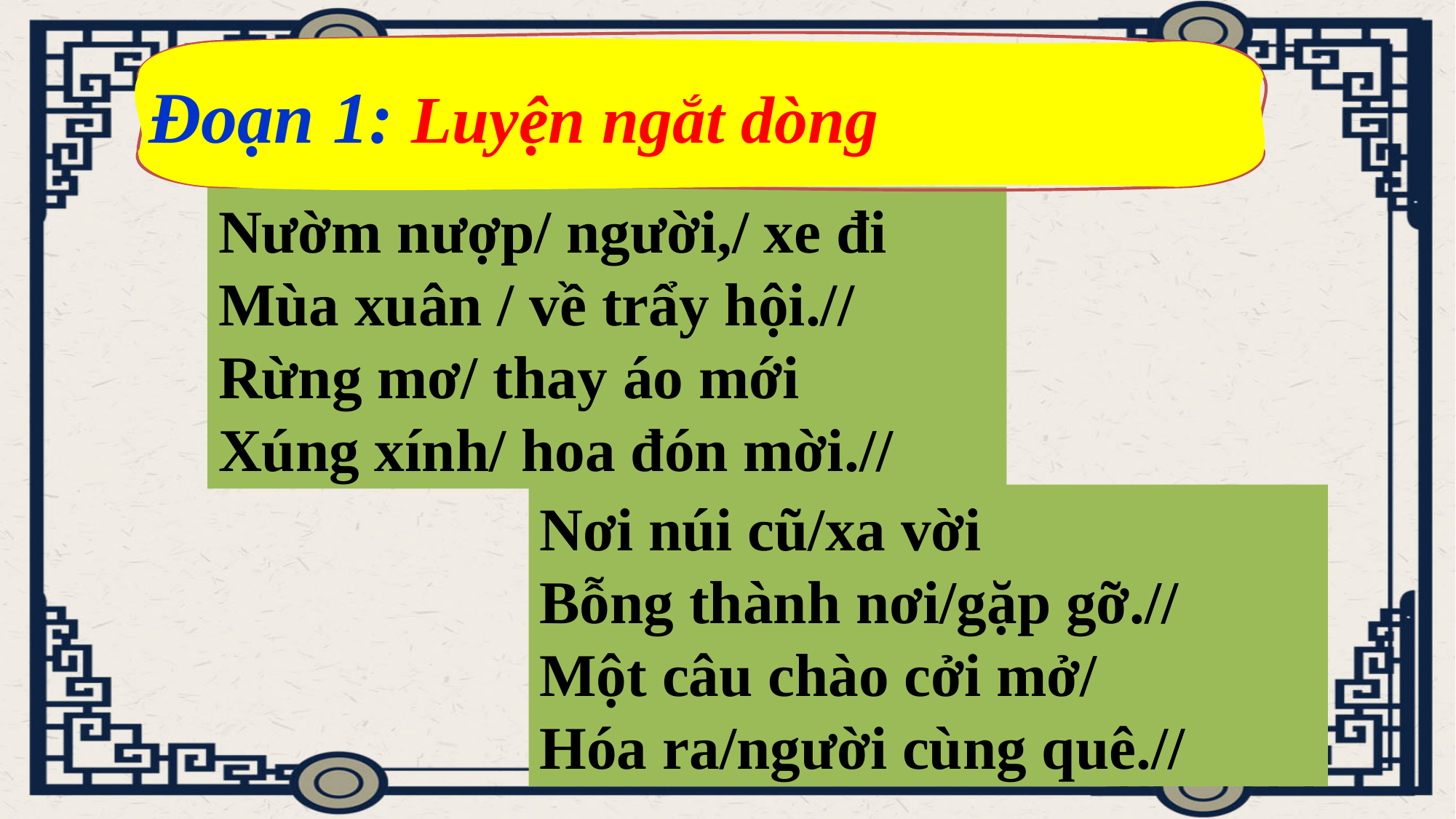

Đoạn 1: Luyện ngắt dòng

Nườm nượp/ người,/ xe đi
Mùa xuân / về trẩy hội.//
Rừng mơ/ thay áo mới
Xúng xính/ hoa đón mời.//
Nơi núi cũ/xa vời
Bỗng thành nơi/gặp gỡ.//
Một câu chào cởi mở/
Hóa ra/người cùng quê.//